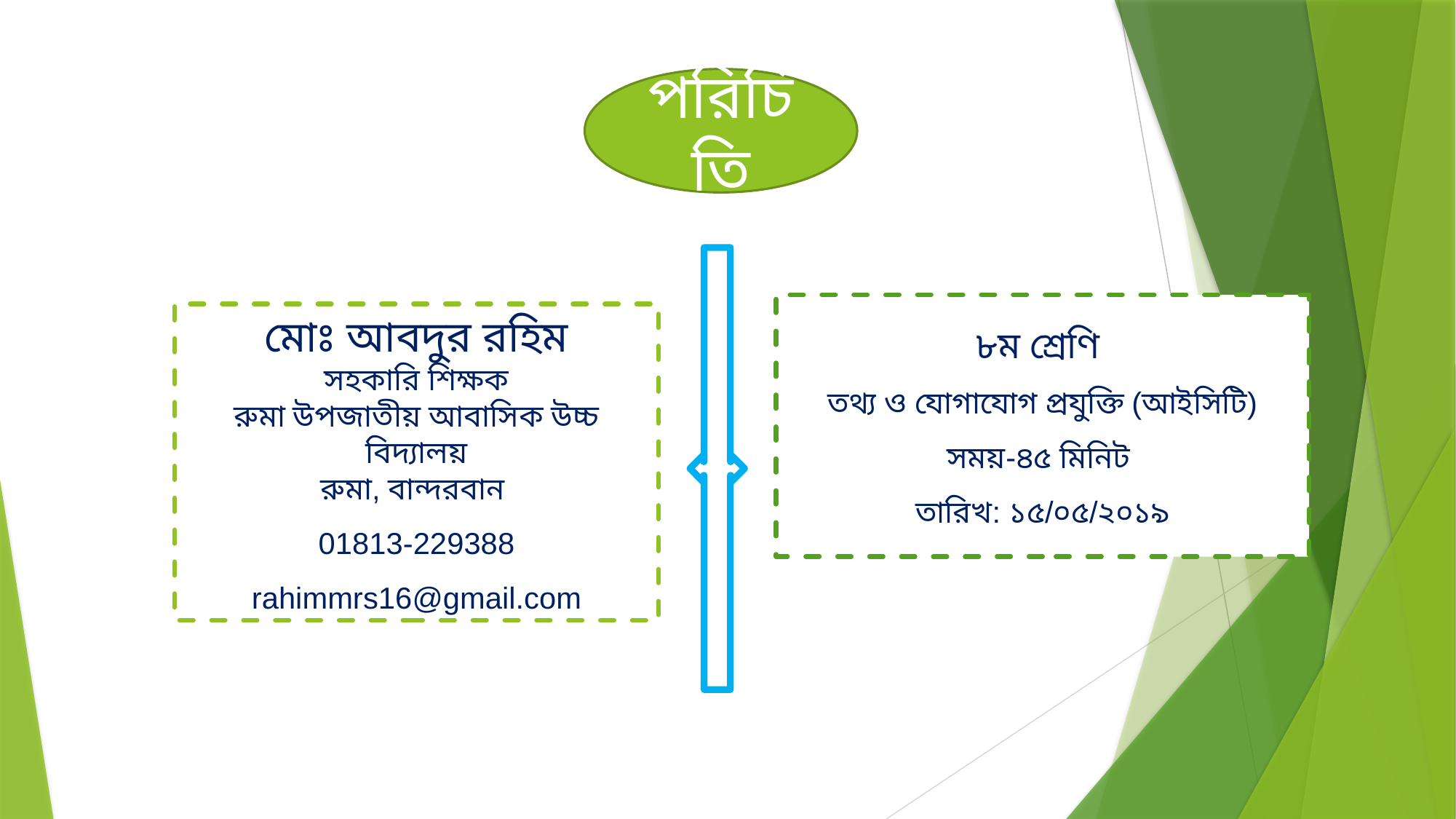

পরিচিতি

৮ম শ্রেণি
তথ্য ও যোগাযোগ প্রযুক্তি (আইসিটি)
সময়-৪৫ মিনিট
তারিখ: ১৫/০৫/২০১৯

মোঃ আবদুর রহিম
সহকারি শিক্ষক
রুমা উপজাতীয় আবাসিক উচ্চ বিদ্যালয়
রুমা, বান্দরবান
01813-229388
rahimmrs16@gmail.com